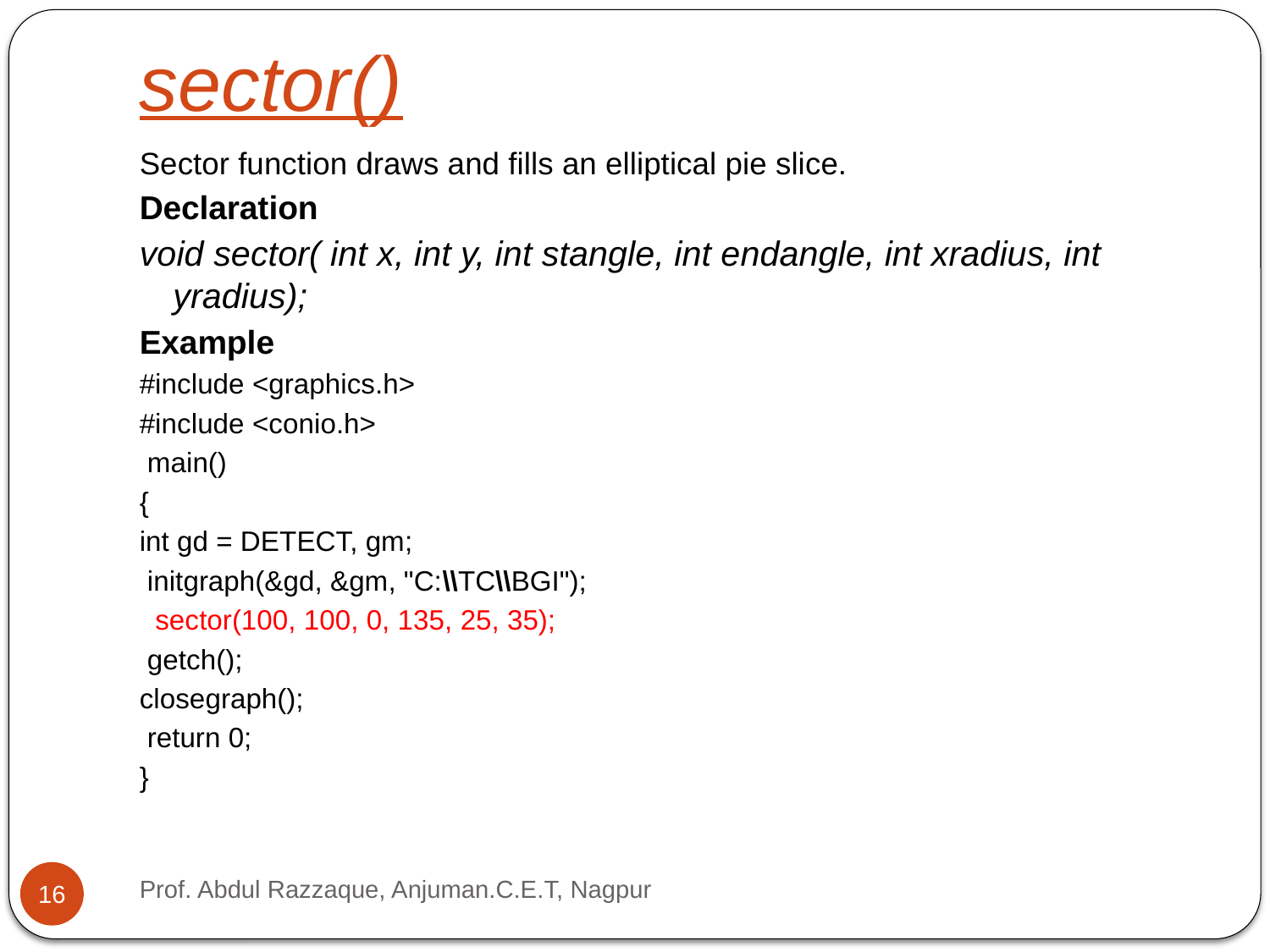

# sector()
Sector function draws and fills an elliptical pie slice.
Declaration
void sector( int x, int y, int stangle, int endangle, int xradius, int yradius);
Example
#include <graphics.h>
#include <conio.h>
 main()
{
int gd = DETECT, gm;
 initgraph(&gd, &gm, "C:\\TC\\BGI");
  sector(100, 100, 0, 135, 25, 35);
 getch();
closegraph();
 return 0;
}
Prof. Abdul Razzaque, Anjuman.C.E.T, Nagpur
16